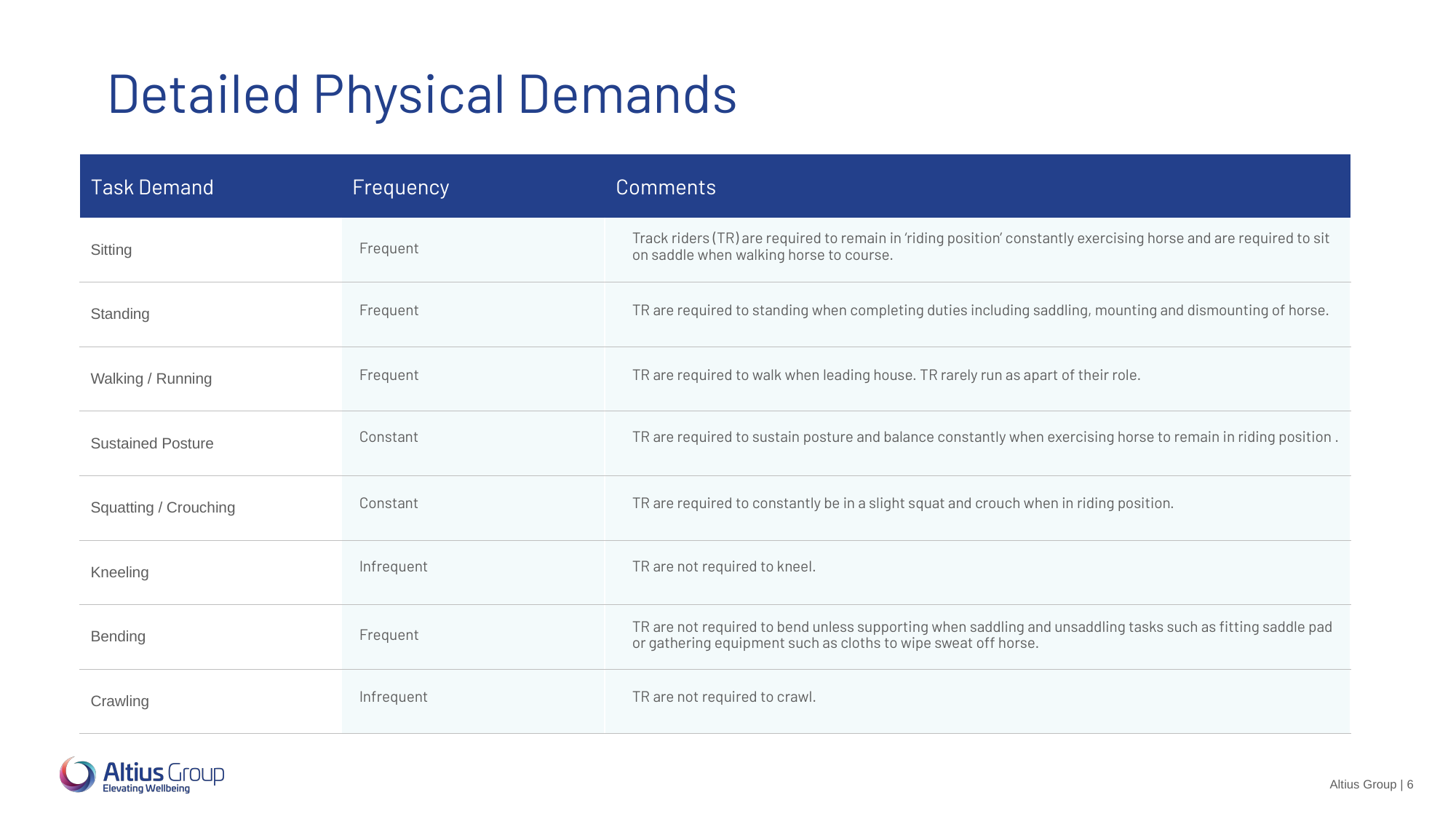

Track riders (TR) are required to remain in ‘riding position’ constantly exercising horse and are required to sit on saddle when walking horse to course.
Frequent
Frequent
TR are required to standing when completing duties including saddling, mounting and dismounting of horse.
Frequent
TR are required to walk when leading house. TR rarely run as apart of their role.
Constant
TR are required to sustain posture and balance constantly when exercising horse to remain in riding position .
Constant
TR are required to constantly be in a slight squat and crouch when in riding position.
Infrequent
TR are not required to kneel.
Frequent
TR are not required to bend unless supporting when saddling and unsaddling tasks such as fitting saddle pad or gathering equipment such as cloths to wipe sweat off horse.
Infrequent
TR are not required to crawl.